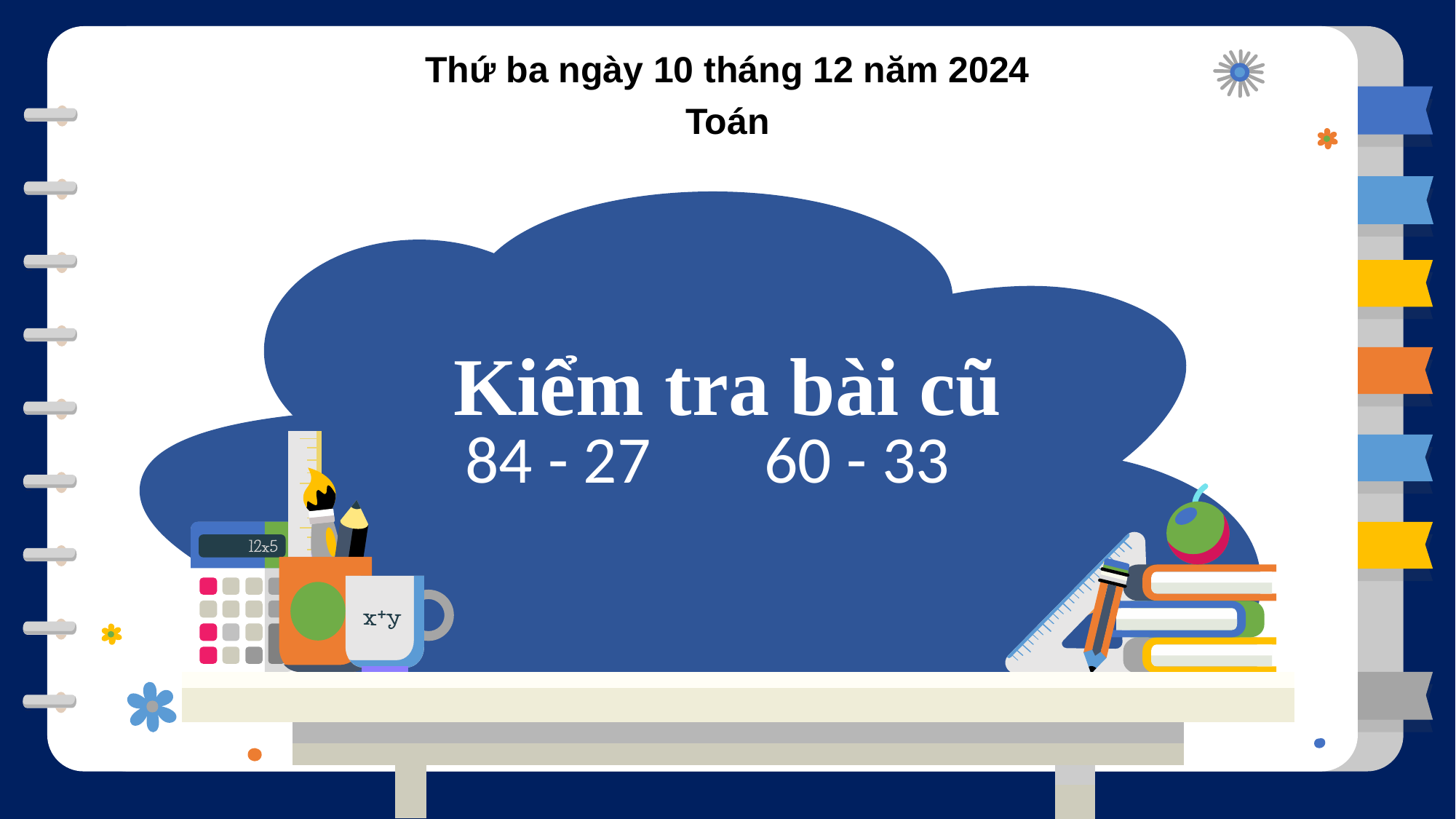

Thứ ba ngày 10 tháng 12 năm 2024
Toán
Kiểm tra bài cũ
84 - 27
60 - 33